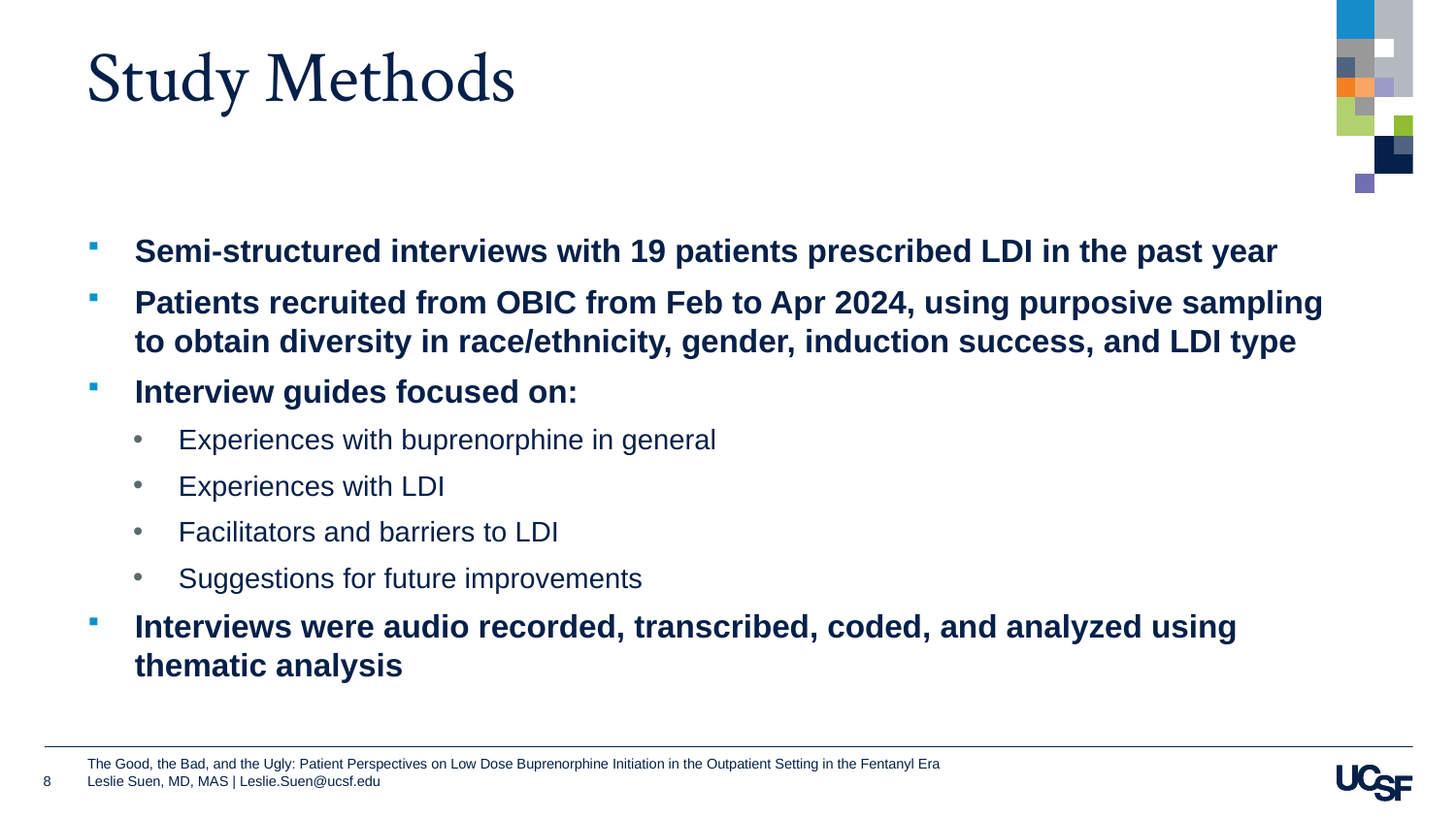

# Study Methods

Semi-structured interviews with 19 patients prescribed LDI in the past year
Patients recruited from OBIC from Feb to Apr 2024, using purposive sampling to obtain diversity in race/ethnicity, gender, induction success, and LDI type
Interview guides focused on:
Experiences with buprenorphine in general
Experiences with LDI
Facilitators and barriers to LDI
Suggestions for future improvements
Interviews were audio recorded, transcribed, coded, and analyzed using thematic analysis
8
The Good, the Bad, and the Ugly: Patient Perspectives on Low Dose Buprenorphine Initiation in the Outpatient Setting in the Fentanyl Era
Leslie Suen, MD, MAS | Leslie.Suen@ucsf.edu